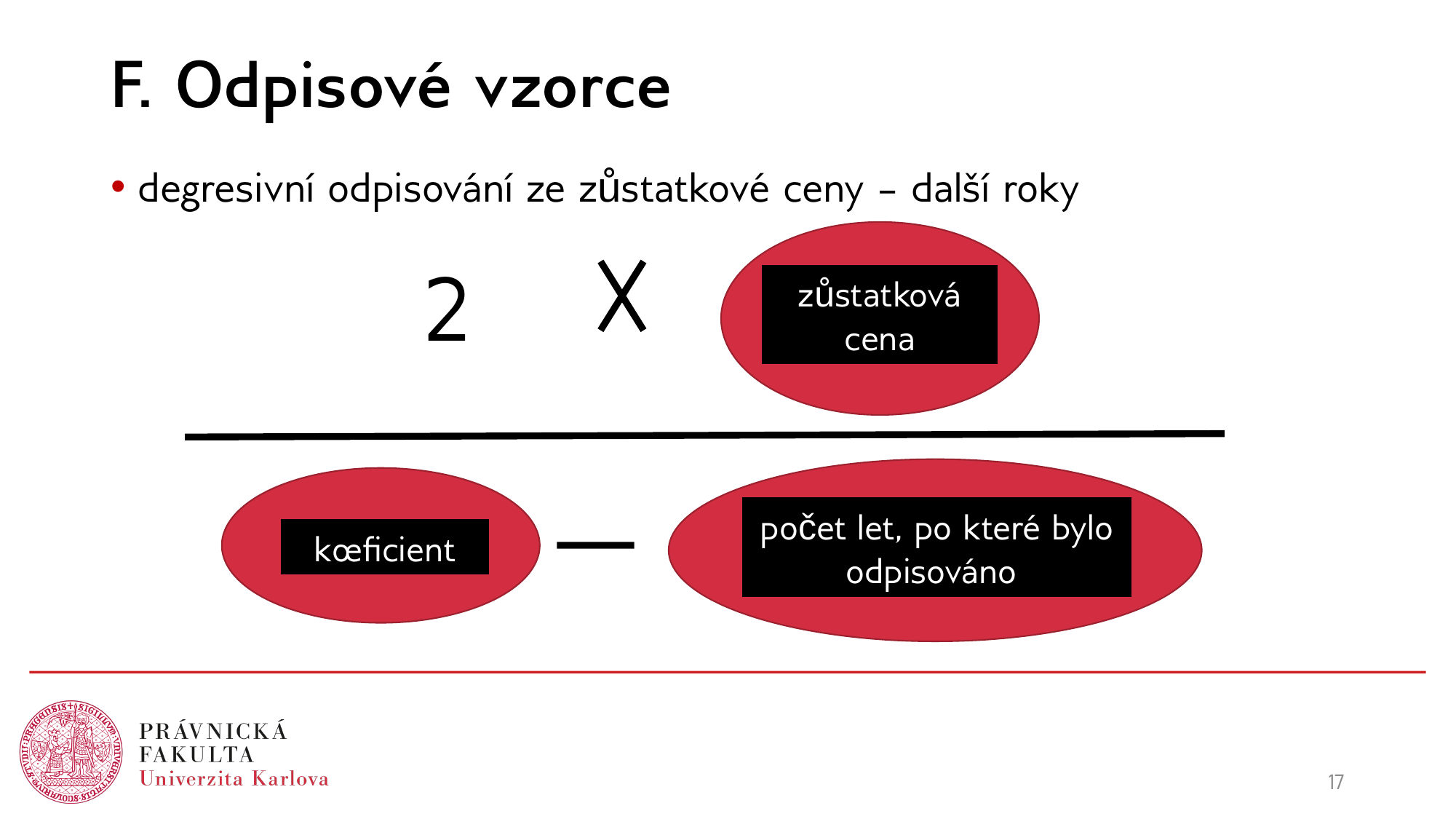

# F. Odpisové vzorce
degresivní odpisování ze zůstatkové ceny – další roky

  2

zůstatková cena

počet let, po které bylo odpisováno
koeficient

17